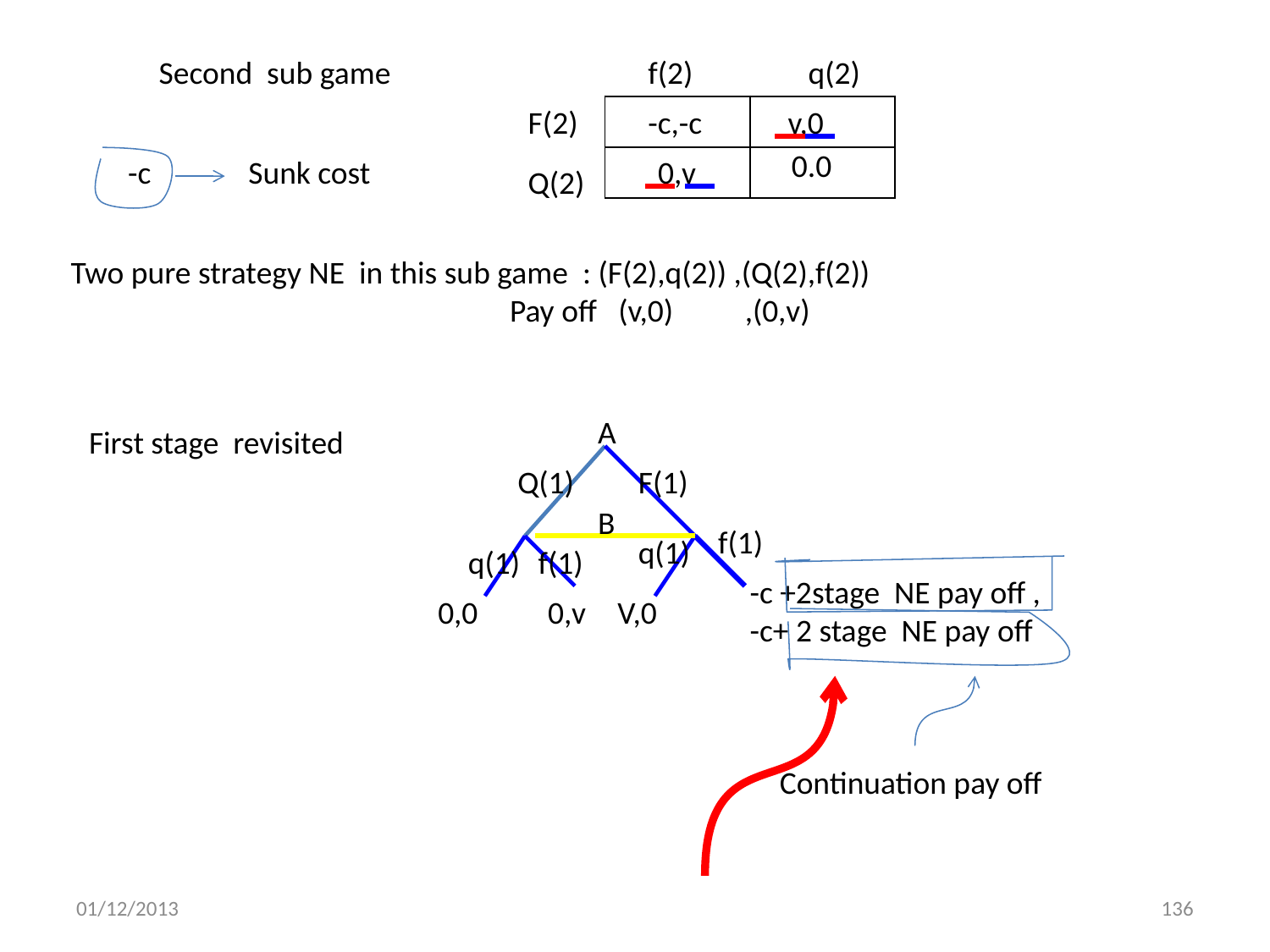

Second  sub game
f(2)
q(2)
F(2)
|  |  |
| --- | --- |
|  | 0.0 |
-c,-c
v,0
-c
Sunk cost
0,v

Q(2)
Two pure strategy NE  in this sub game  : (F(2),q(2)) ,(Q(2),f(2))
                                                             Pay off   (v,0)          ,(0,v)
A
First stage  revisited
Q(1)
F(1)
B
f(1)
q(1)
q(1)
f(1)

-c +2stage  NE pay off ,
-c+ 2 stage  NE pay off
0,0
0,v
V,0

Continuation pay off
01/12/2013
136